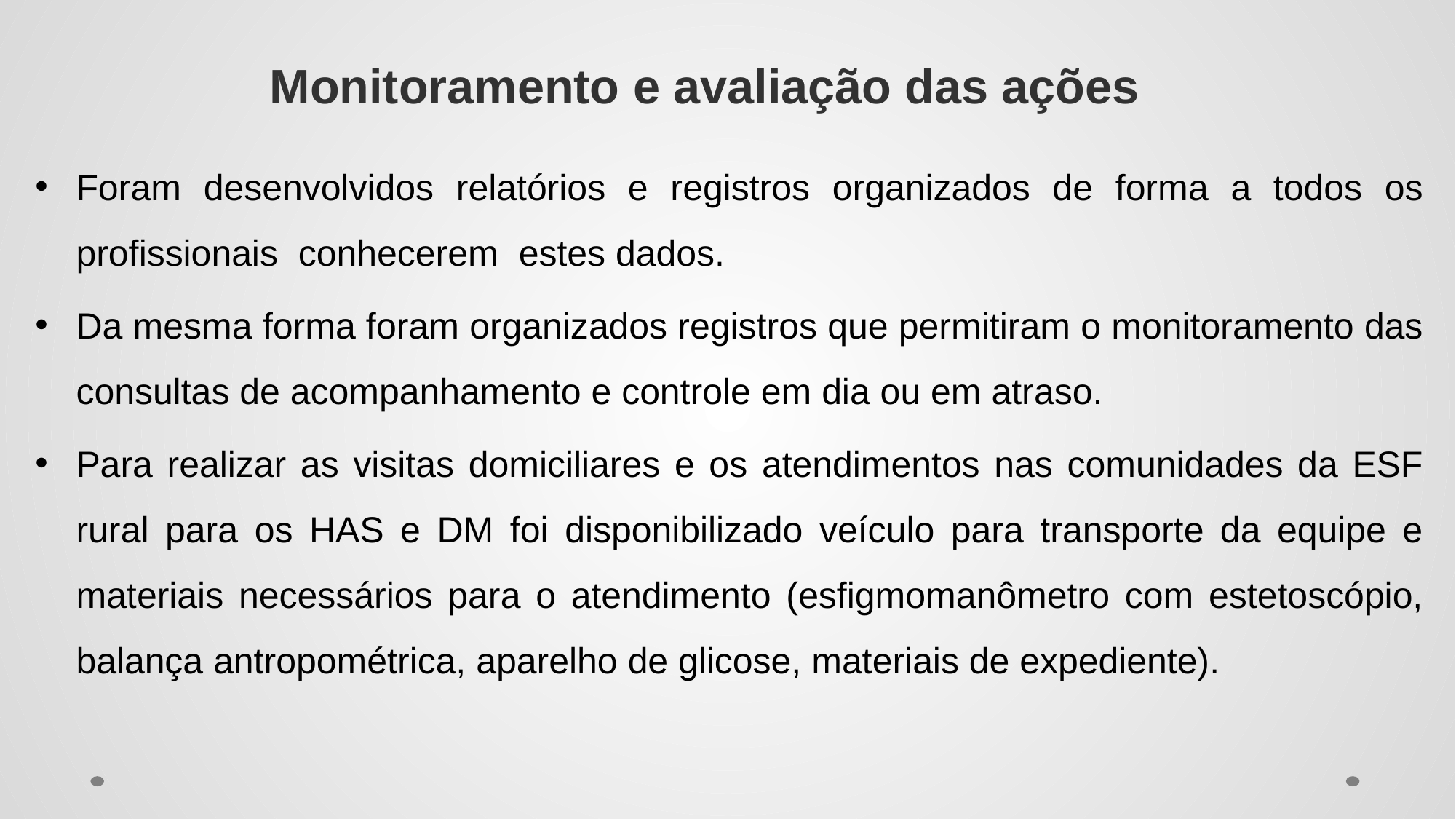

# Monitoramento e avaliação das ações
Foram desenvolvidos relatórios e registros organizados de forma a todos os profissionais  conhecerem  estes dados.
Da mesma forma foram organizados registros que permitiram o monitoramento das consultas de acompanhamento e controle em dia ou em atraso.
Para realizar as visitas domiciliares e os atendimentos nas comunidades da ESF rural para os HAS e DM foi disponibilizado veículo para transporte da equipe e materiais necessários para o atendimento (esfigmomanômetro com estetoscópio, balança antropométrica, aparelho de glicose, materiais de expediente).